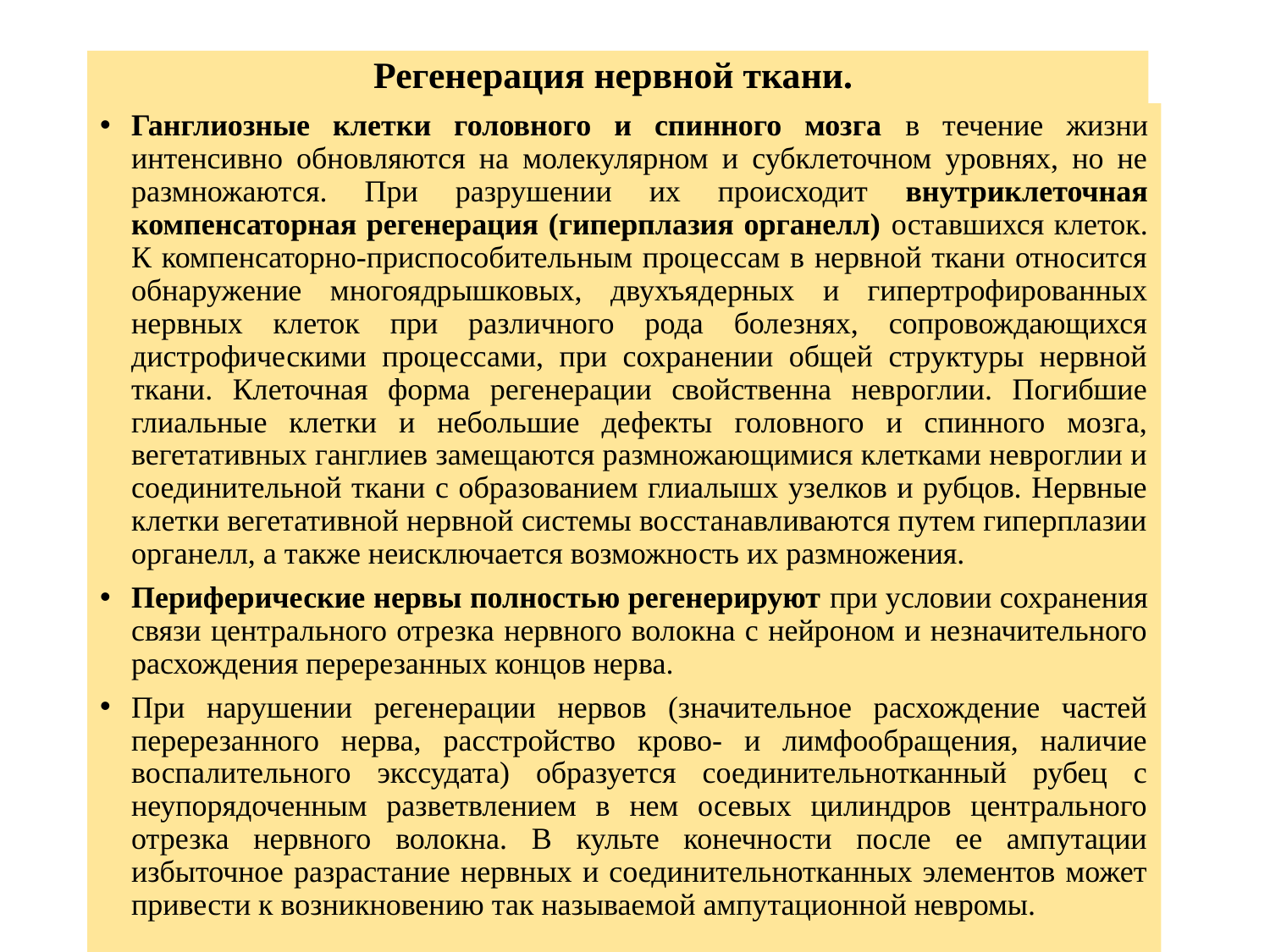

# Регенерация нервной ткани.
Ганглиозные клетки головного и спинного мозга в течение жизни интенсивно обновляются на молекулярном и субклеточном уровнях, но не размножаются. При разрушении их происходит внутриклеточная компенсаторная регенерация (гиперплазия органелл) оставшихся клеток. К компенсаторно-приспособительным процессам в нервной ткани относится обнаружение многоядрышковых, двухъядерных и гипертрофированных нервных клеток при различного рода болезнях, сопровождающихся дистрофическими процессами, при сохранении общей структуры нервной ткани. Клеточная форма регенерации свойственна невроглии. Погибшие глиальные клетки и небольшие дефекты головного и спинного мозга, вегетативных ганглиев замещаются размножающимися клетками невроглии и соединительной ткани с образованием глиалышх узелков и рубцов. Нервные клетки вегетативной нервной системы восстанавливаются путем гиперплазии органелл, а также неисключается возможность их размножения.
Периферические нервы полностью регенерируют при условии сохранения связи центрального отрезка нервного волокна с нейроном и незначительного расхождения перерезанных концов нерва.
При нарушении регенерации нервов (значительное расхождение частей перерезанного нерва, расстройство крово- и лимфообращения, наличие воспалительного экссудата) образуется соединительнотканный рубец с неупорядоченным разветвлением в нем осевых цилиндров центрального отрезка нервного волокна. В культе конечности после ее ампутации избыточное разрастание нервных и соединительнотканных элементов может привести к возникновению так называемой ампутационной невромы.